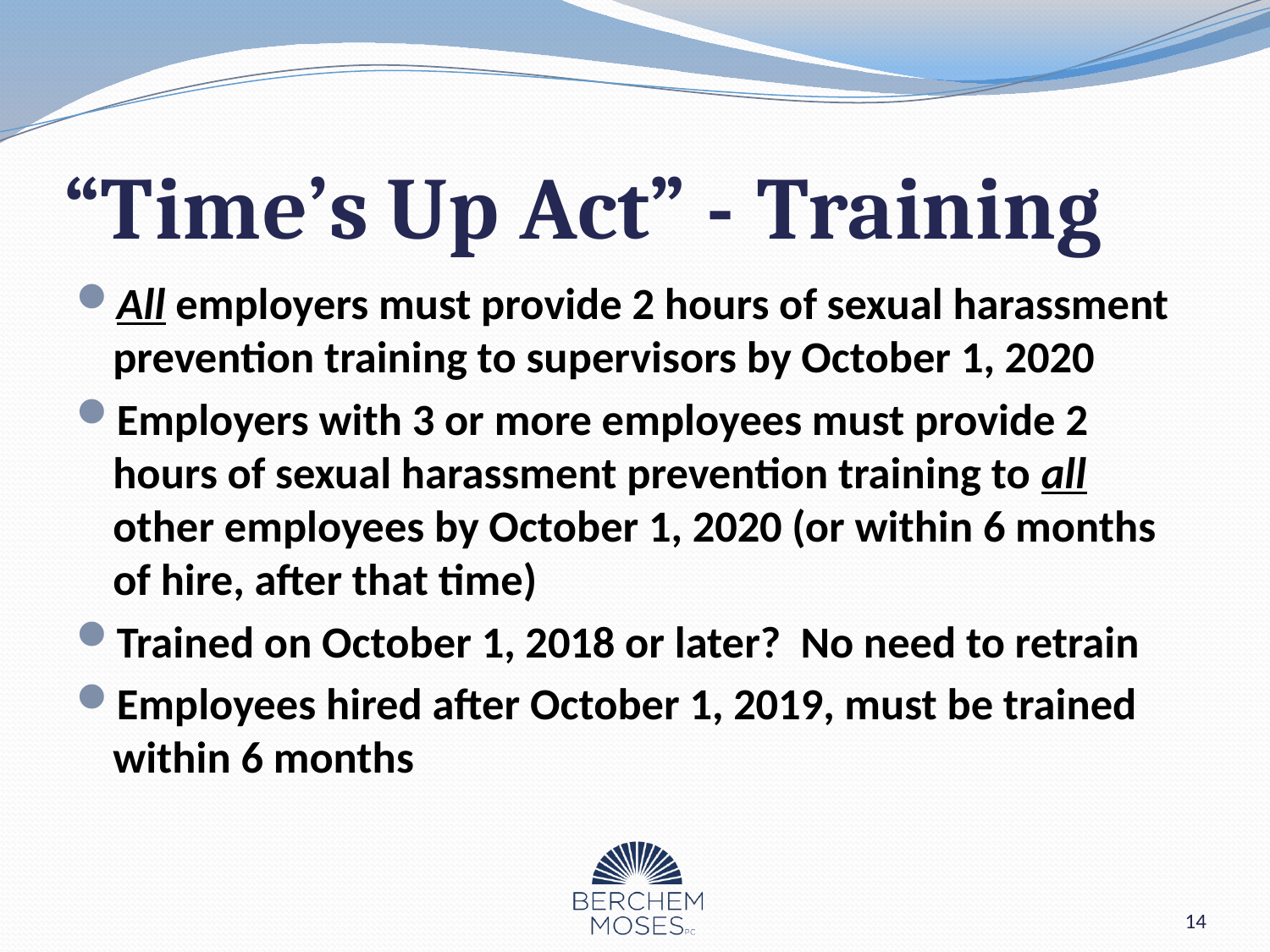

# “Time’s Up Act” - Training
All employers must provide 2 hours of sexual harassment prevention training to supervisors by October 1, 2020
Employers with 3 or more employees must provide 2 hours of sexual harassment prevention training to all other employees by October 1, 2020 (or within 6 months of hire, after that time)
Trained on October 1, 2018 or later?  No need to retrain
Employees hired after October 1, 2019, must be trained within 6 months

14